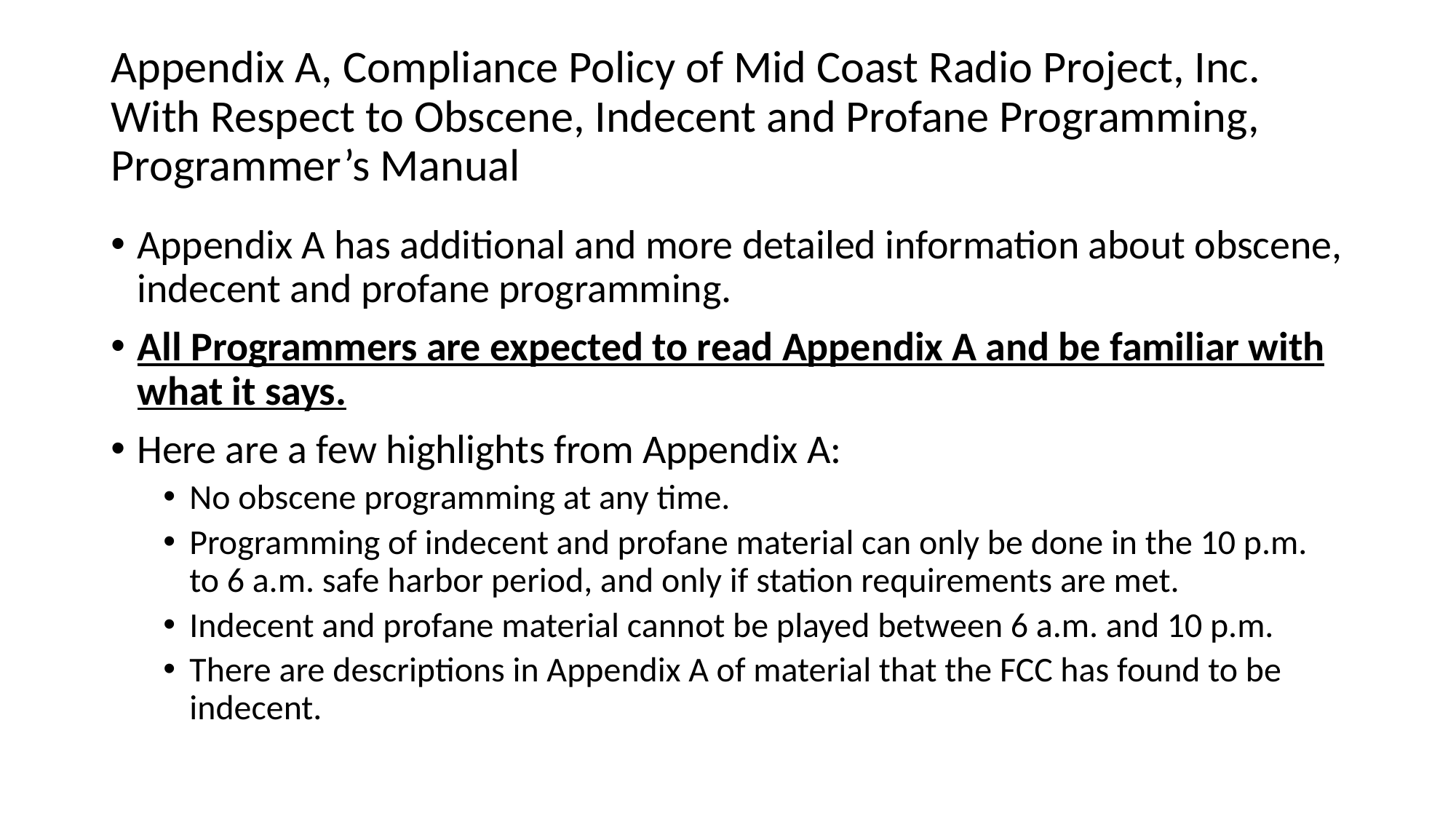

# Appendix A, Compliance Policy of Mid Coast Radio Project, Inc. With Respect to Obscene, Indecent and Profane Programming, Programmer’s Manual
Appendix A has additional and more detailed information about obscene, indecent and profane programming.
All Programmers are expected to read Appendix A and be familiar with what it says.
Here are a few highlights from Appendix A:
No obscene programming at any time.
Programming of indecent and profane material can only be done in the 10 p.m. to 6 a.m. safe harbor period, and only if station requirements are met.
Indecent and profane material cannot be played between 6 a.m. and 10 p.m.
There are descriptions in Appendix A of material that the FCC has found to be indecent.